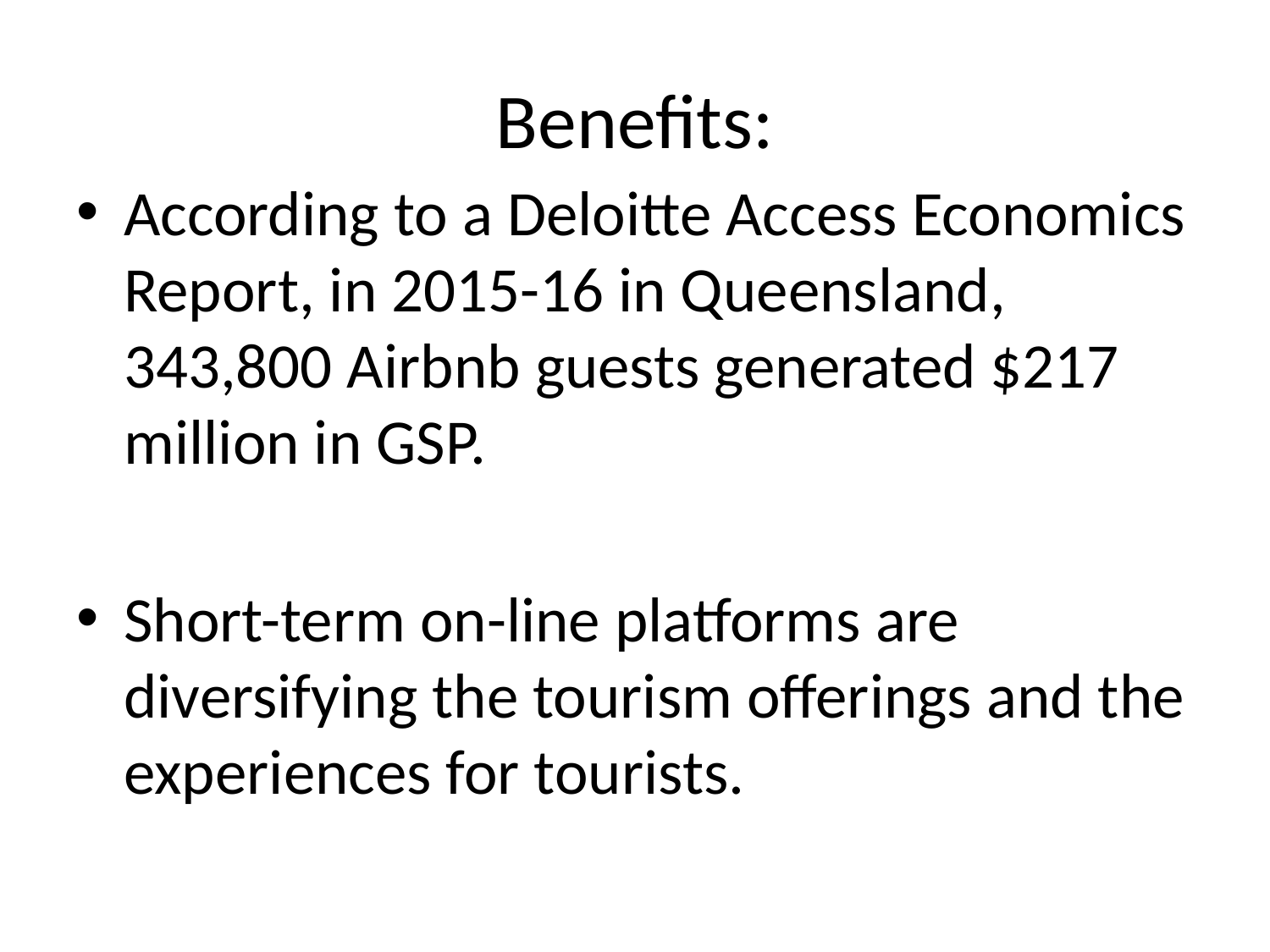

# Benefits:
According to a Deloitte Access Economics Report, in 2015-16 in Queensland, 343,800 Airbnb guests generated $217 million in GSP.

Short-term on-line platforms are diversifying the tourism offerings and the experiences for tourists.